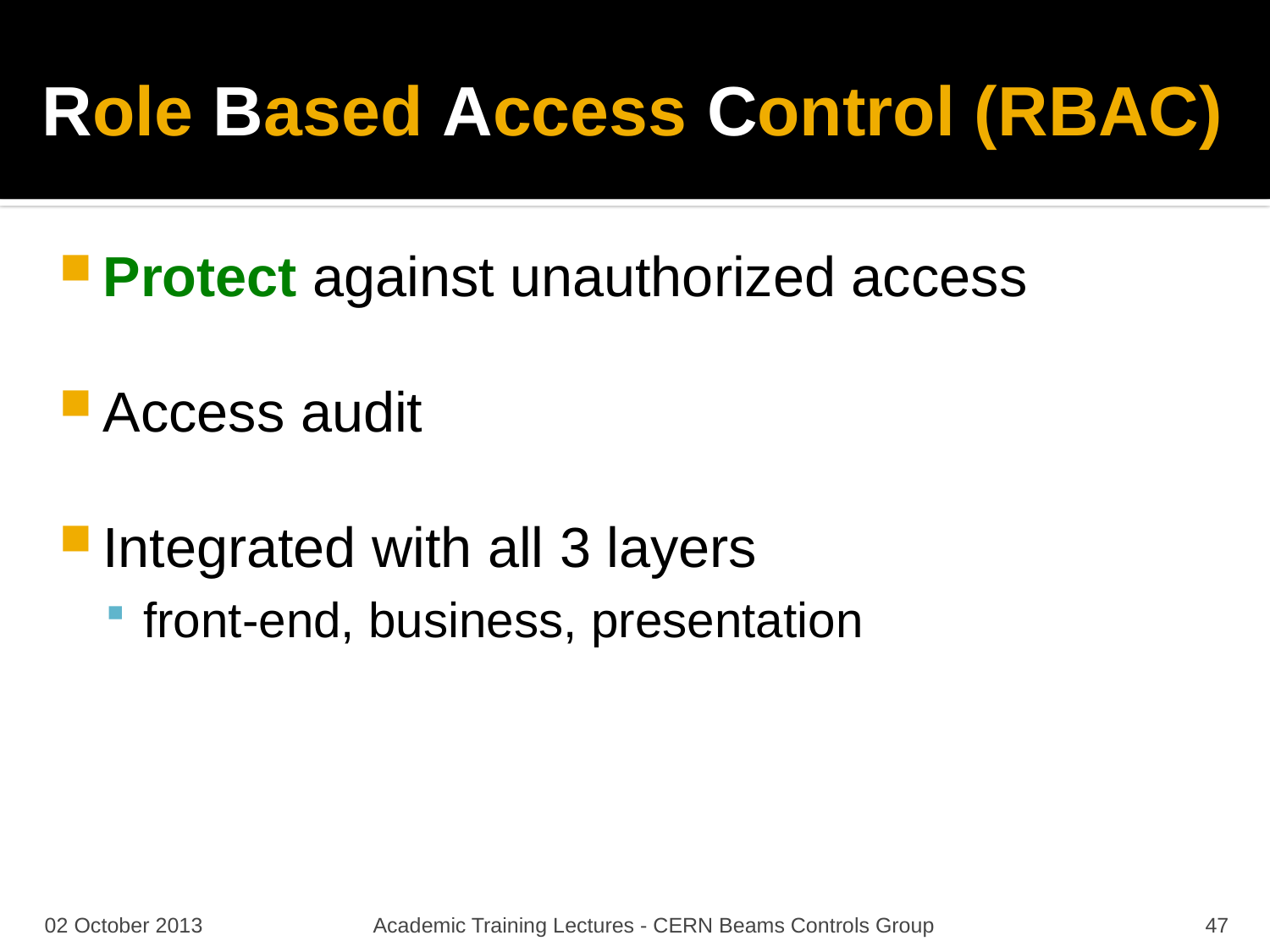

# Role Based Access Control (RBAC)
Protect against unauthorized access

Access audit

Integrated with all 3 layers
front-end, business, presentation
02 October 2013
Academic Training Lectures - CERN Beams Controls Group
47